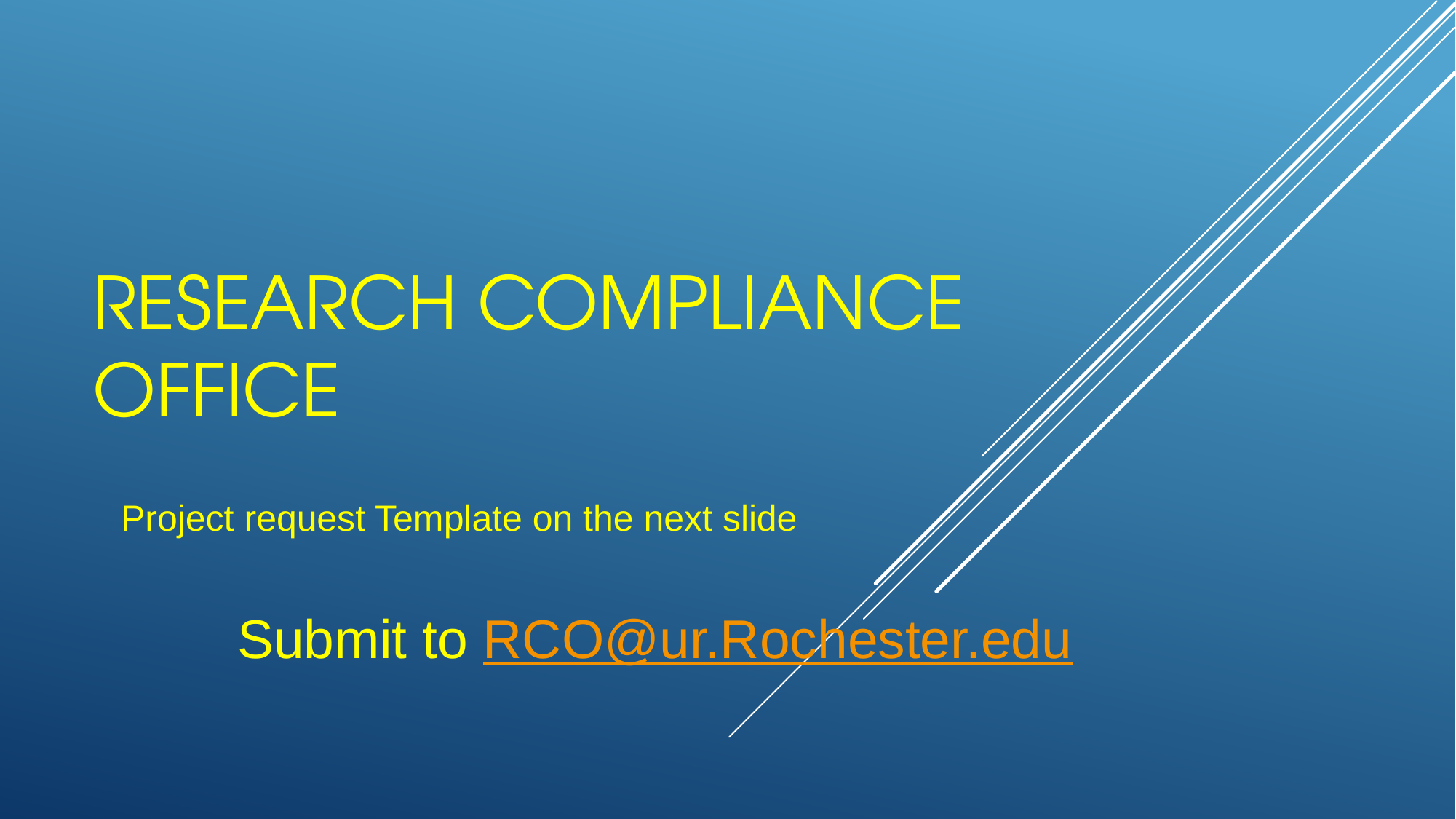

# Research Compliance Office
Project request Template on the next slide

Submit to RCO@ur.Rochester.edu